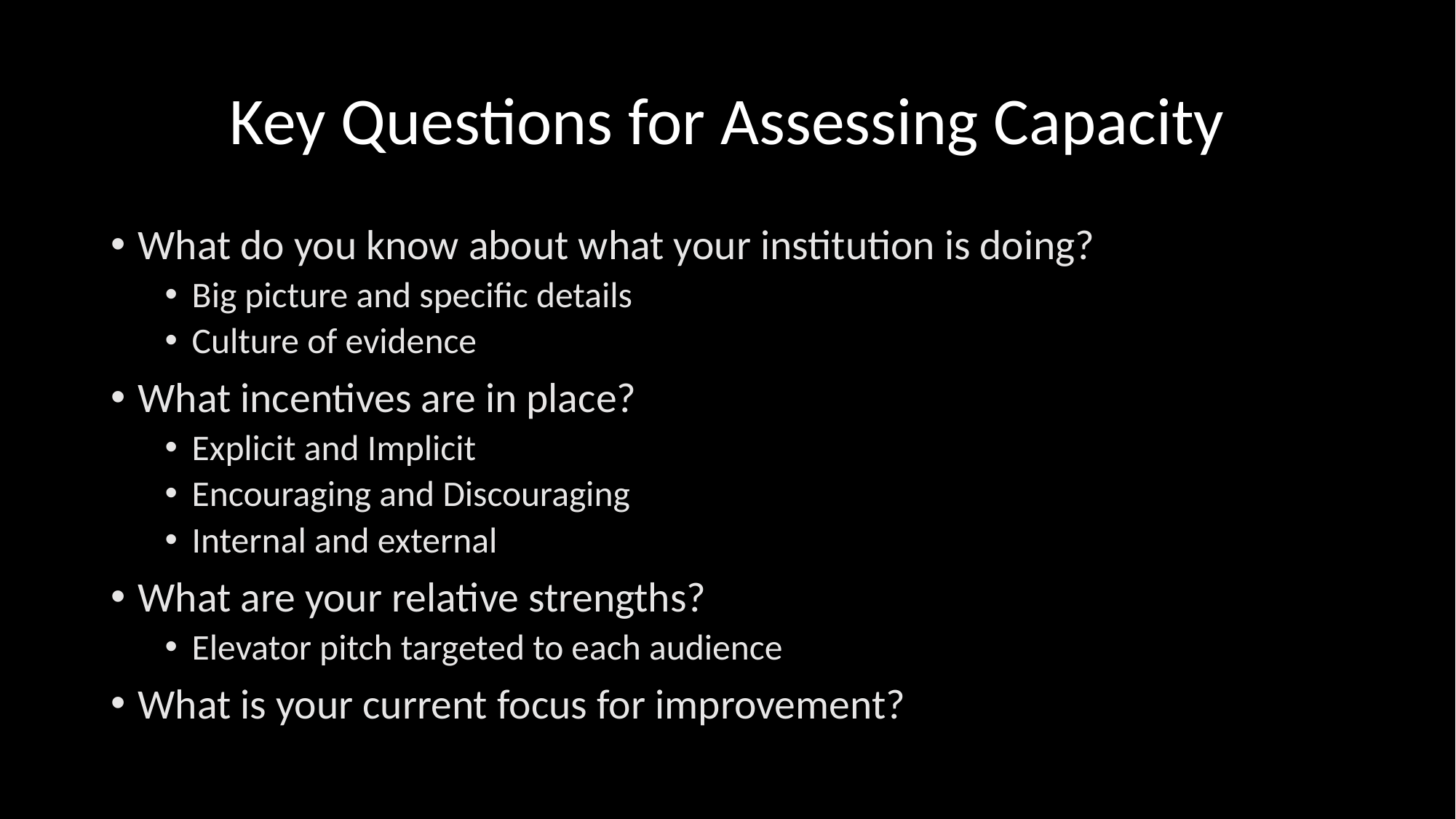

# Key Questions for Assessing Capacity
What do you know about what your institution is doing?
Big picture and specific details
Culture of evidence
What incentives are in place?
Explicit and Implicit
Encouraging and Discouraging
Internal and external
What are your relative strengths?
Elevator pitch targeted to each audience
What is your current focus for improvement?